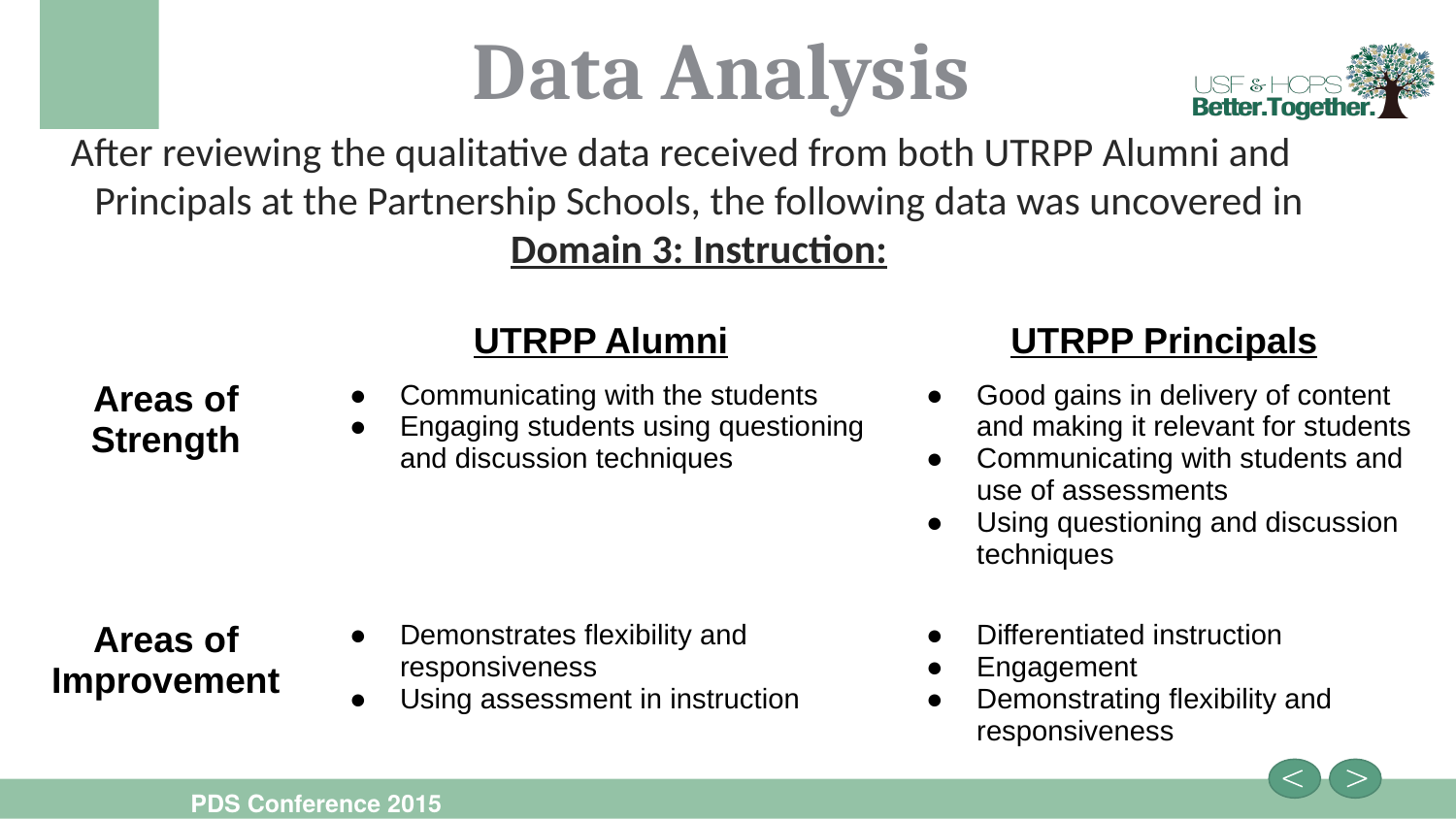

# Data Analysis
After reviewing the qualitative data received from both UTRPP Alumni and Principals at the Partnership Schools, the following data was uncovered in Domain 3: Instruction:

|  | UTRPP Alumni | UTRPP Principals |
| --- | --- | --- |
| Areas of Strength | Communicating with the students Engaging students using questioning and discussion techniques | Good gains in delivery of content and making it relevant for students Communicating with students and use of assessments Using questioning and discussion techniques |
| Areas of Improvement | Demonstrates flexibility and responsiveness Using assessment in instruction | Differentiated instruction Engagement Demonstrating flexibility and responsiveness |